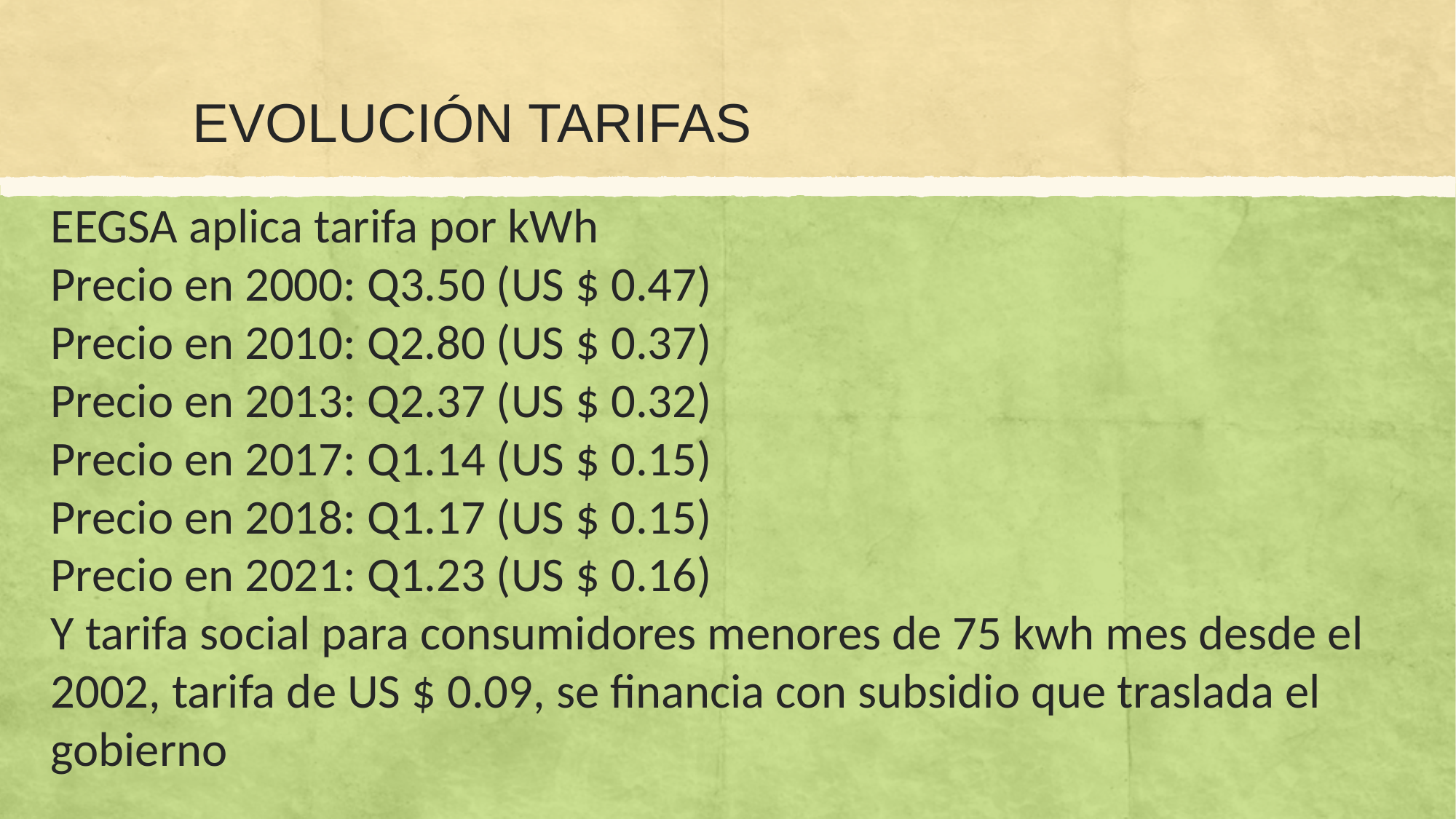

# EVOLUCIÓN TARIFAS
EEGSA aplica tarifa por kWh
Precio en 2000: Q3.50 (US $ 0.47)
Precio en 2010: Q2.80 (US $ 0.37)
Precio en 2013: Q2.37 (US $ 0.32)
Precio en 2017: Q1.14 (US $ 0.15)
Precio en 2018: Q1.17 (US $ 0.15)
Precio en 2021: Q1.23 (US $ 0.16)
Y tarifa social para consumidores menores de 75 kwh mes desde el 2002, tarifa de US $ 0.09, se financia con subsidio que traslada el gobierno